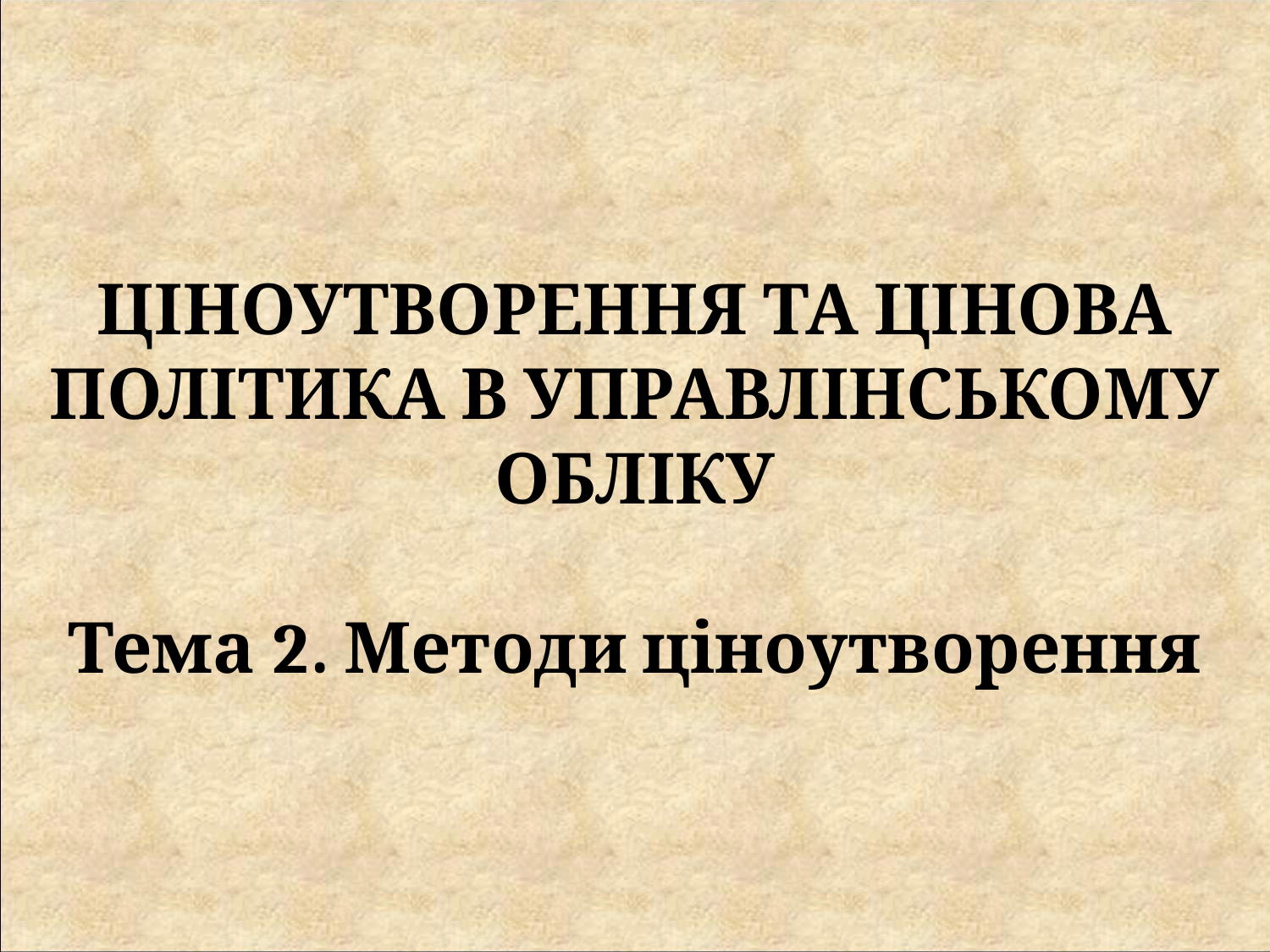

ЦІНОУТВОРЕННЯ ТА ЦІНОВА ПОЛІТИКА В УПРАВЛІНСЬКОМУ ОБЛІКУ

Тема 2. Методи ціноутворення